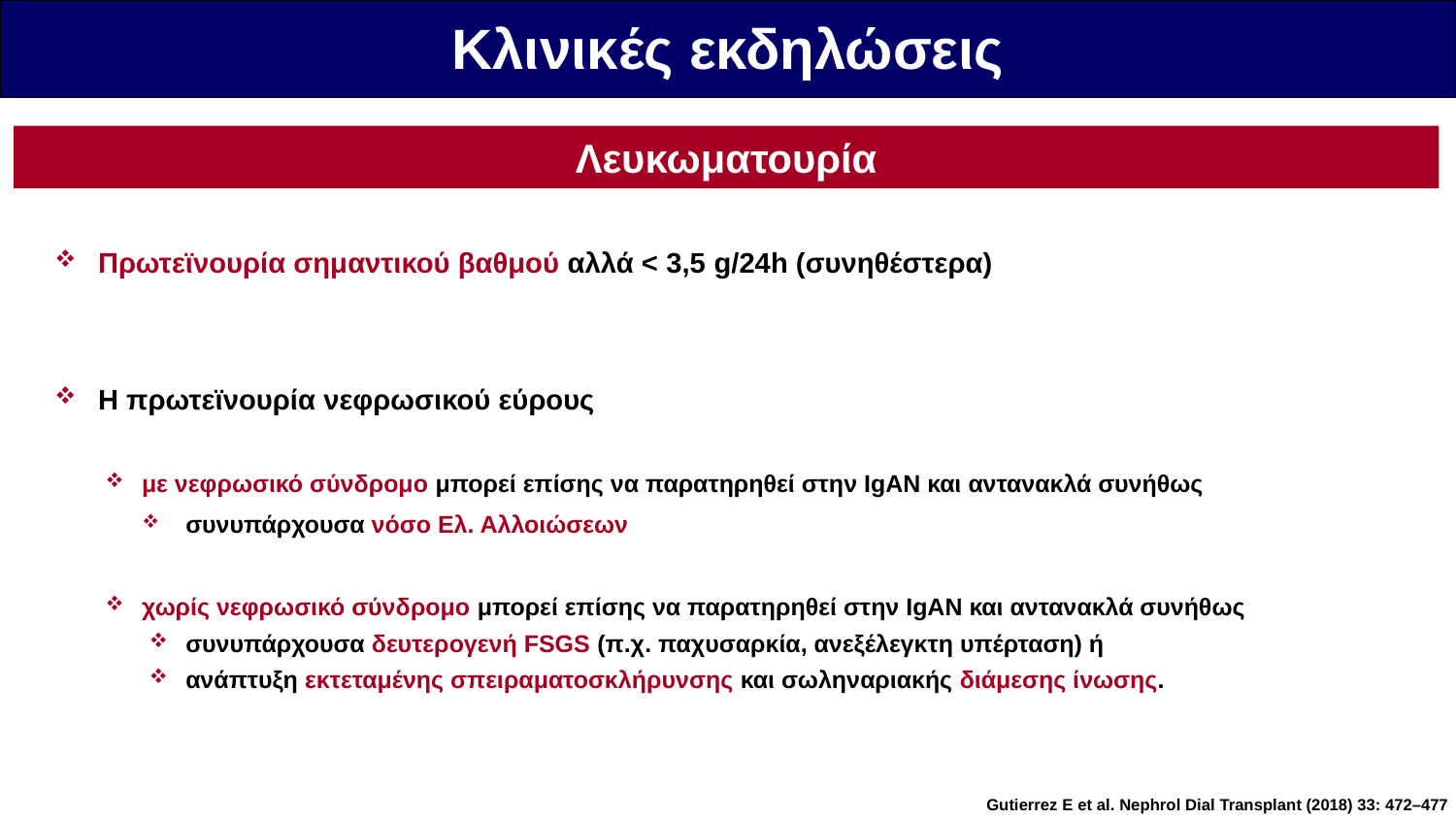

Κλινικές εκδηλώσεις
Λευκωματουρία
Πρωτεϊνουρία σημαντικού βαθμού αλλά < 3,5 g/24h (συνηθέστερα)

Η πρωτεϊνουρία νεφρωσικού εύρους

με νεφρωσικό σύνδρομο μπορεί επίσης να παρατηρηθεί στην IgAN και αντανακλά συνήθως
συνυπάρχουσα νόσο Ελ. Αλλοιώσεων

χωρίς νεφρωσικό σύνδρομο μπορεί επίσης να παρατηρηθεί στην IgAN και αντανακλά συνήθως
συνυπάρχουσα δευτερογενή FSGS (π.χ. παχυσαρκία, ανεξέλεγκτη υπέρταση) ή
ανάπτυξη εκτεταμένης σπειραματοσκλήρυνσης και σωληναριακής διάμεσης ίνωσης.
Gutierrez E et al. Nephrol Dial Transplant (2018) 33: 472–477